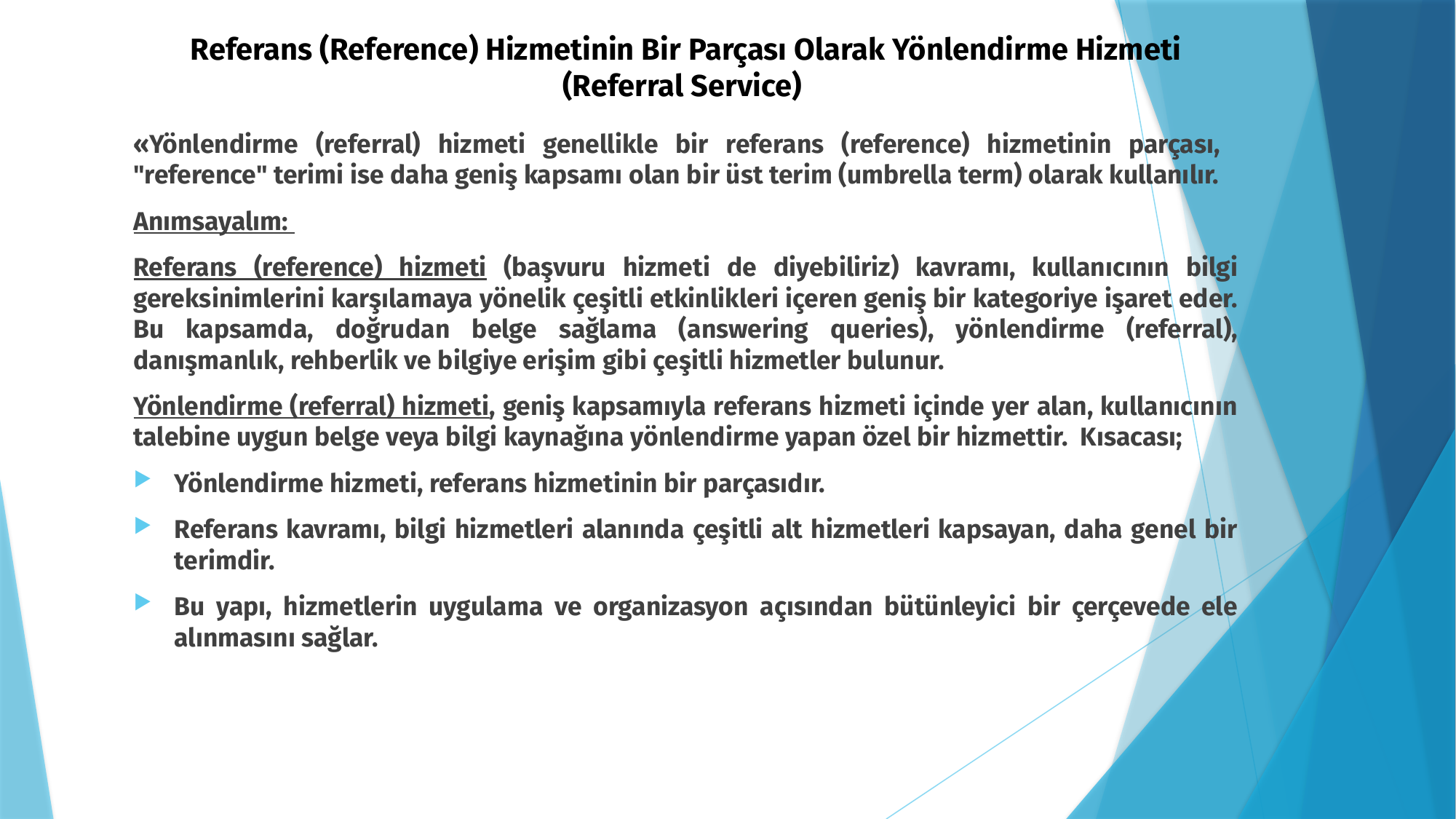

# Referans (Reference) Hizmetinin Bir Parçası Olarak Yönlendirme Hizmeti (Referral Service)
«Yönlendirme (referral) hizmeti genellikle bir referans (reference) hizmetinin parçası,  "reference" terimi ise daha geniş kapsamı olan bir üst terim (umbrella term) olarak kullanılır.
Anımsayalım:
Referans (reference) hizmeti (başvuru hizmeti de diyebiliriz) kavramı, kullanıcının bilgi gereksinimlerini karşılamaya yönelik çeşitli etkinlikleri içeren geniş bir kategoriye işaret eder. Bu kapsamda, doğrudan belge sağlama (answering queries), yönlendirme (referral), danışmanlık, rehberlik ve bilgiye erişim gibi çeşitli hizmetler bulunur.
Yönlendirme (referral) hizmeti, geniş kapsamıyla referans hizmeti içinde yer alan, kullanıcının talebine uygun belge veya bilgi kaynağına yönlendirme yapan özel bir hizmettir.  Kısacası;
Yönlendirme hizmeti, referans hizmetinin bir parçasıdır.
Referans kavramı, bilgi hizmetleri alanında çeşitli alt hizmetleri kapsayan, daha genel bir terimdir.
Bu yapı, hizmetlerin uygulama ve organizasyon açısından bütünleyici bir çerçevede ele alınmasını sağlar.